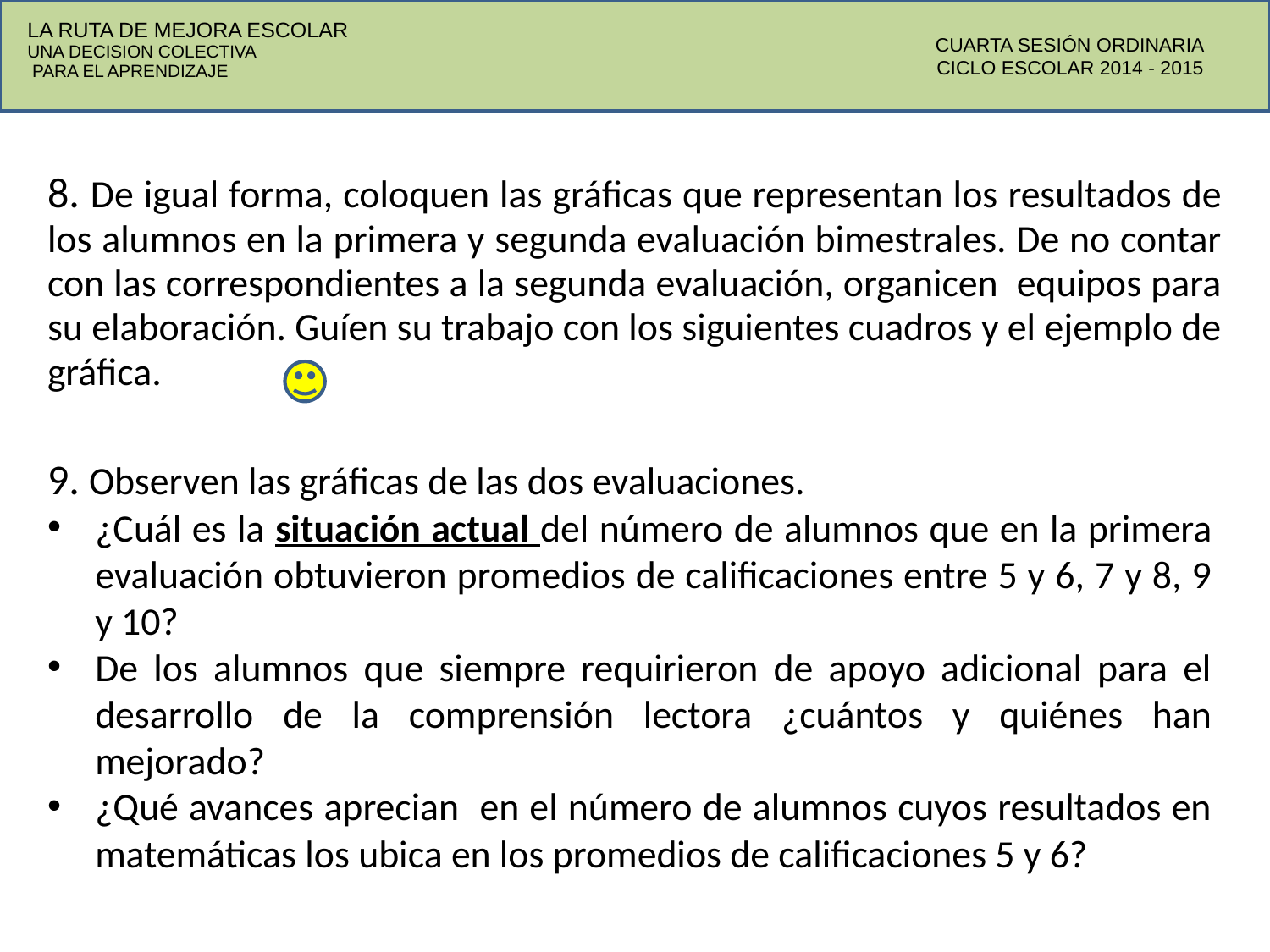

LA RUTA DE MEJORA ESCOLAR
UNA DECISION COLECTIVA
 PARA EL APRENDIZAJE

CUARTA SESIÓN ORDINARIA
CICLO ESCOLAR 2014 - 2015
8. De igual forma, coloquen las gráficas que representan los resultados de los alumnos en la primera y segunda evaluación bimestrales. De no contar con las correspondientes a la segunda evaluación, organicen  equipos para su elaboración. Guíen su trabajo con los siguientes cuadros y el ejemplo de gráfica.

9. Observen las gráficas de las dos evaluaciones.
¿Cuál es la situación actual del número de alumnos que en la primera evaluación obtuvieron promedios de calificaciones entre 5 y 6, 7 y 8, 9 y 10?
De los alumnos que siempre requirieron de apoyo adicional para el desarrollo de la comprensión lectora ¿cuántos y quiénes han mejorado?
¿Qué avances aprecian  en el número de alumnos cuyos resultados en matemáticas los ubica en los promedios de calificaciones 5 y 6?